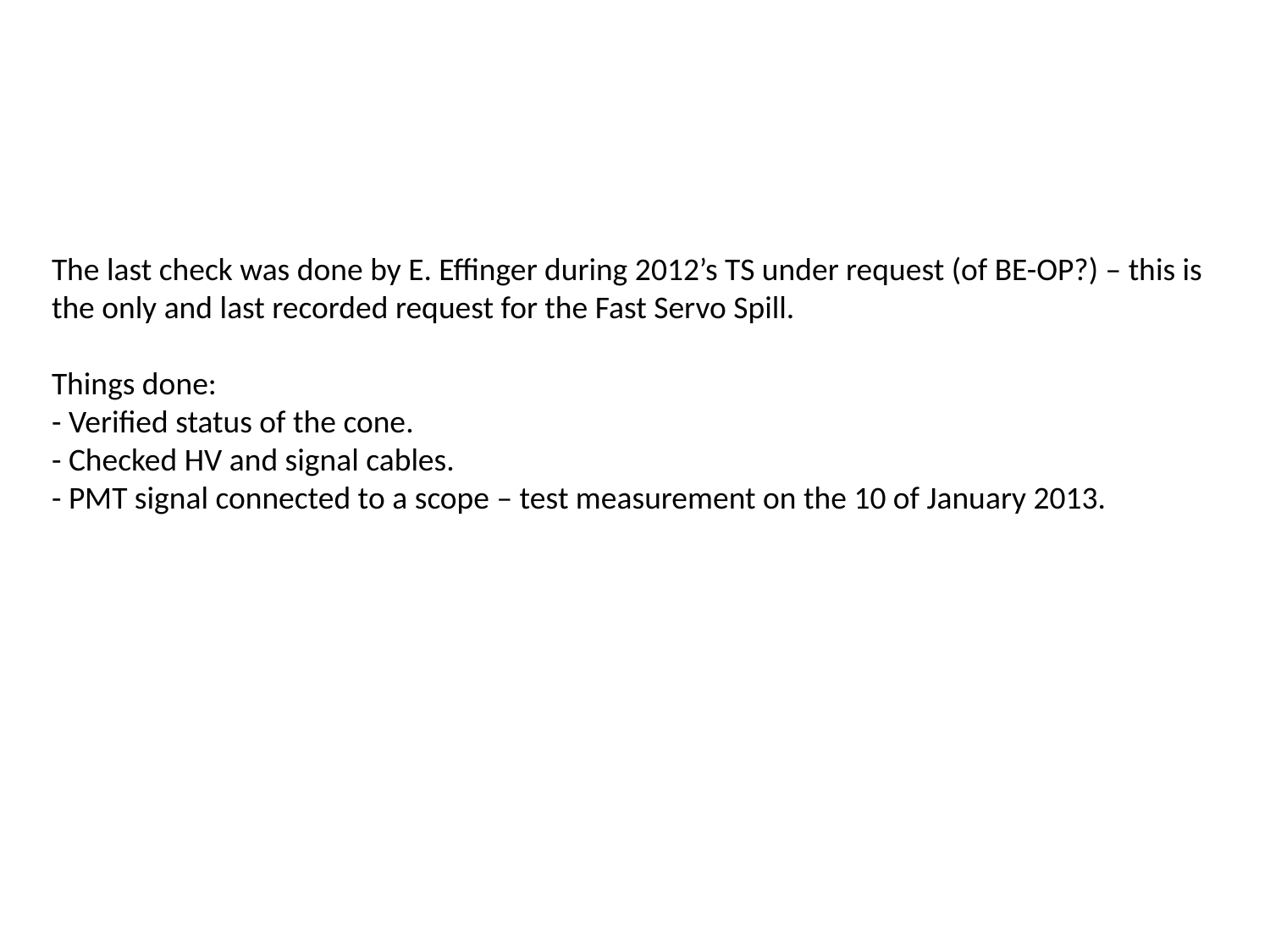

The last check was done by E. Effinger during 2012’s TS under request (of BE-OP?) – this is the only and last recorded request for the Fast Servo Spill.

Things done:
- Verified status of the cone.
- Checked HV and signal cables.
- PMT signal connected to a scope – test measurement on the 10 of January 2013.